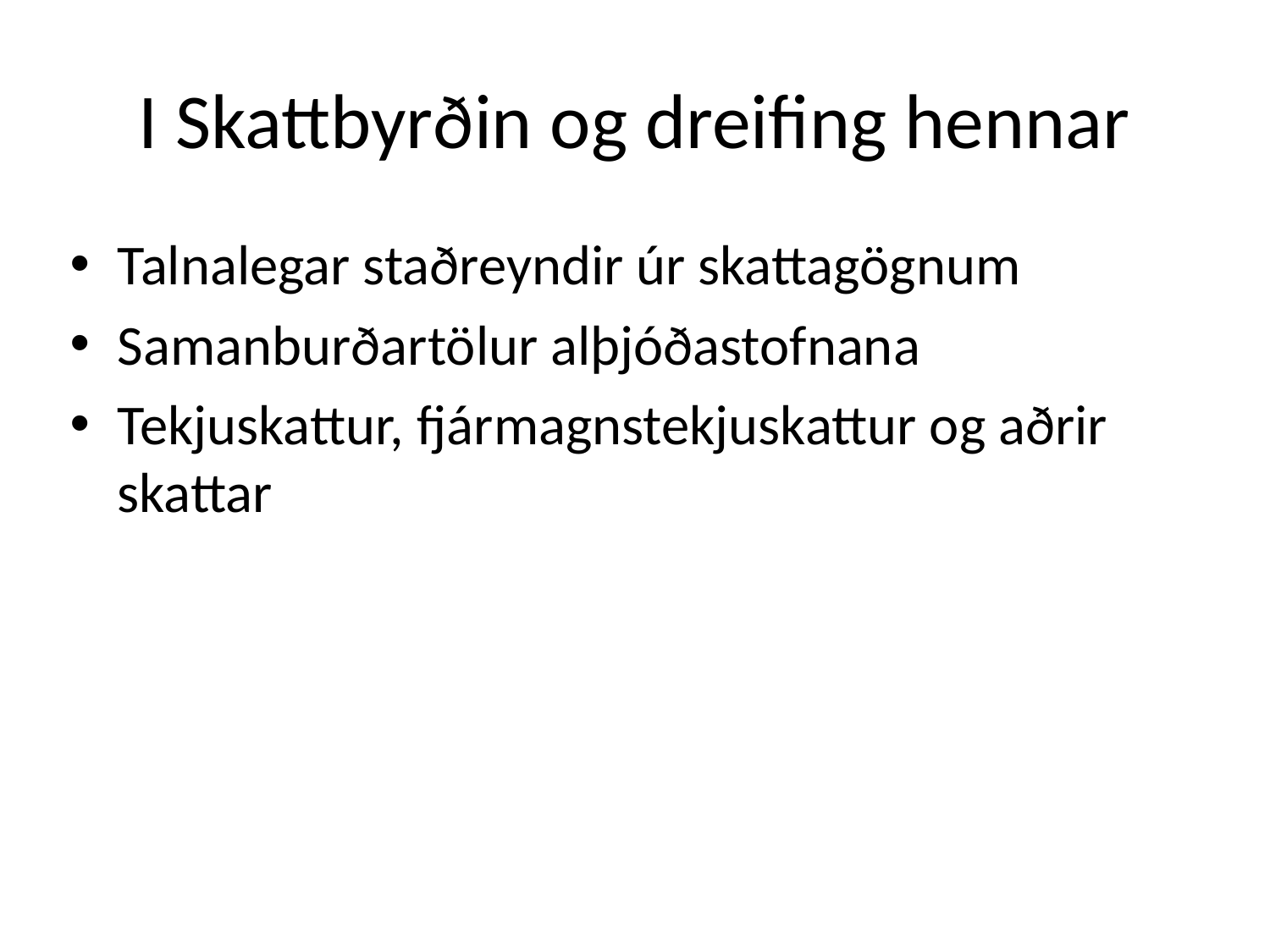

# I Skattbyrðin og dreifing hennar
Talnalegar staðreyndir úr skattagögnum
Samanburðartölur alþjóðastofnana
Tekjuskattur, fjármagnstekjuskattur og aðrir skattar